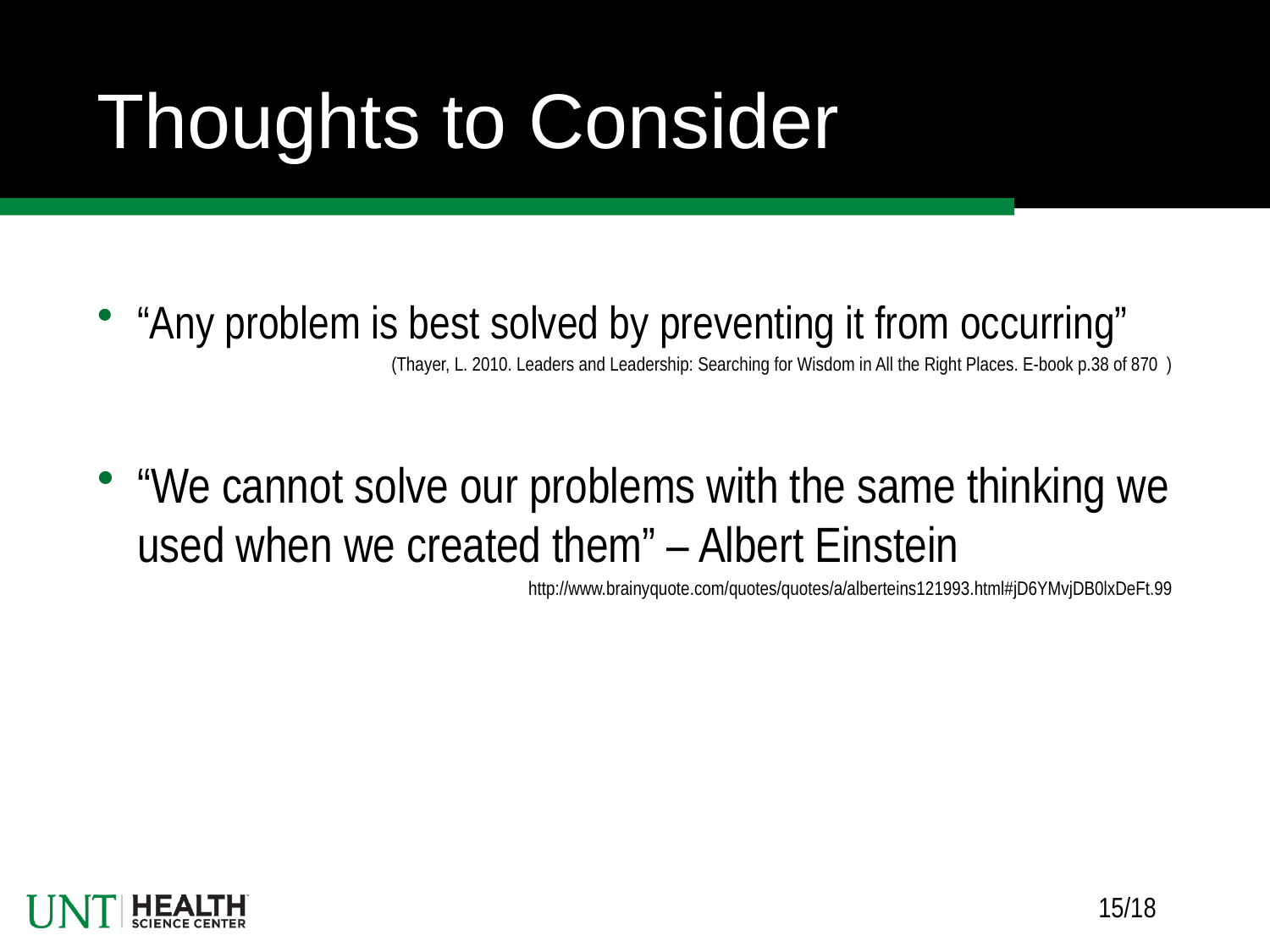

# Thoughts to Consider

“Any problem is best solved by preventing it from occurring”
(Thayer, L. 2010. Leaders and Leadership: Searching for Wisdom in All the Right Places. E-book p.38 of 870  )

“We cannot solve our problems with the same thinking we used when we created them” – Albert Einstein
http://www.brainyquote.com/quotes/quotes/a/alberteins121993.html#jD6YMvjDB0lxDeFt.99

 15/18